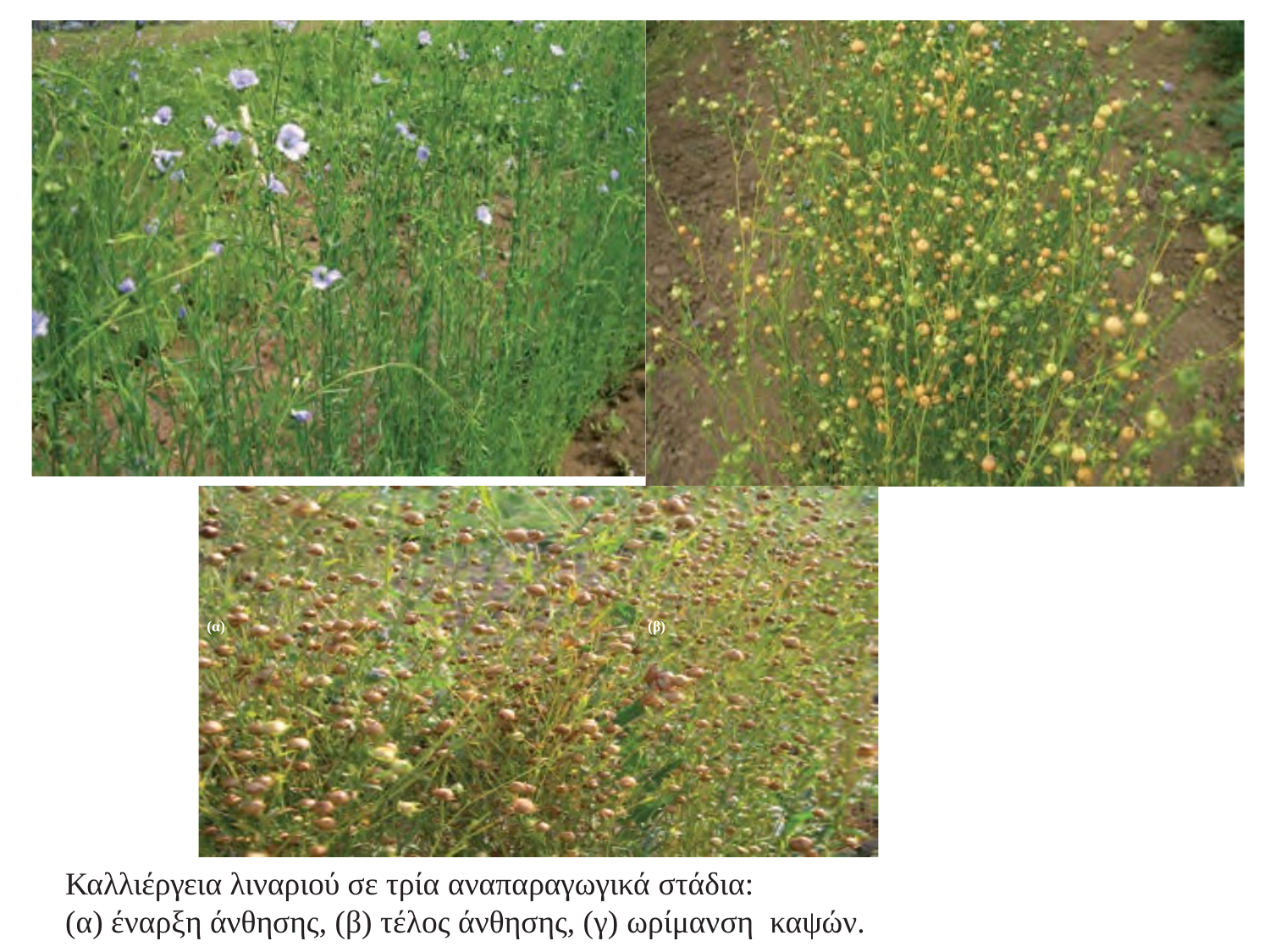

(α)
(β)
Καλλιέργεια λιναριού σε τρία αναπαραγωγικά στάδια:
(α) έναρξη άνθησης, (β) τέλος άνθησης, (γ) ωρίμανση  καψών.